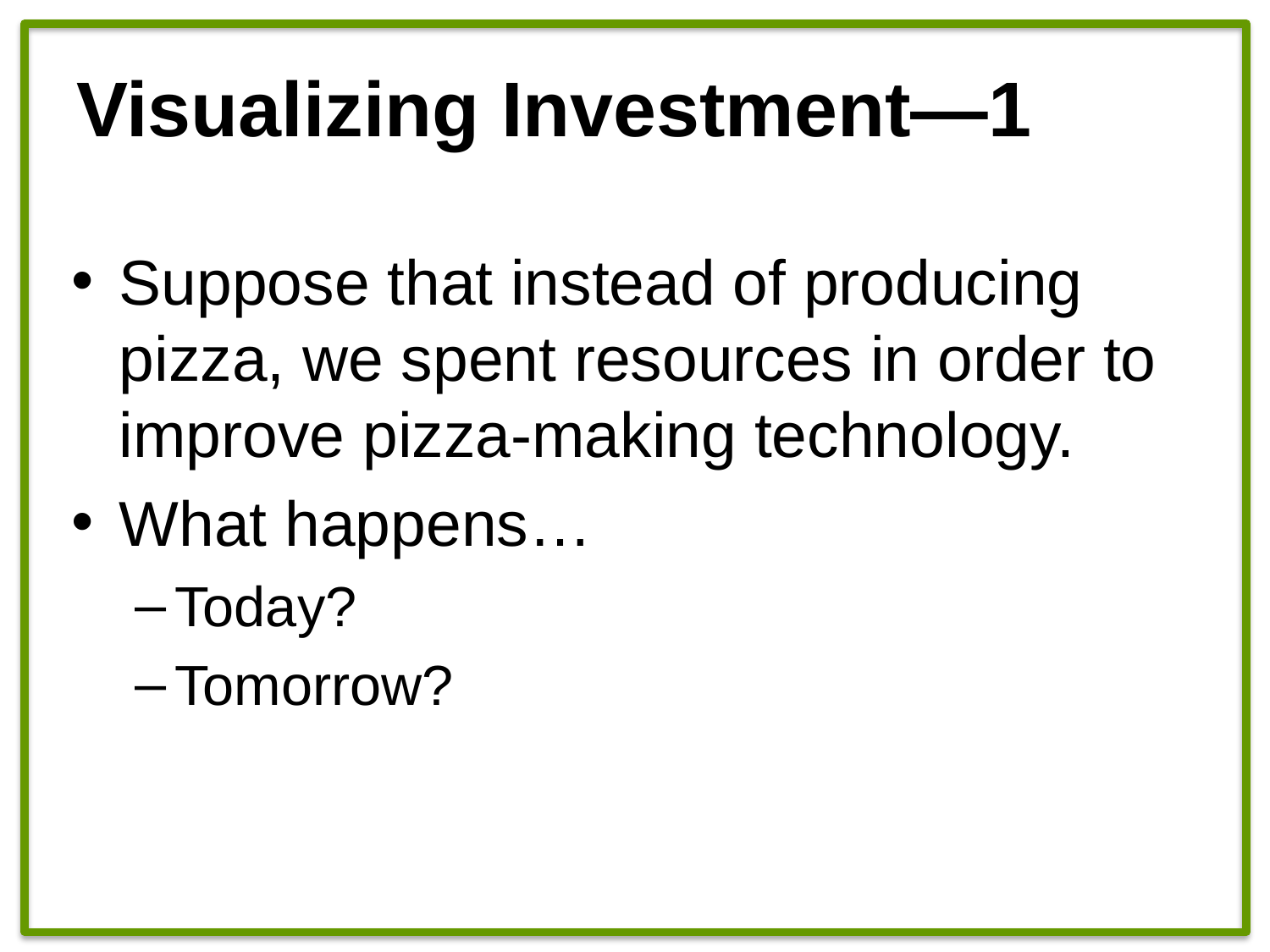

# Visualizing Investment—1
Suppose that instead of producing pizza, we spent resources in order to improve pizza-making technology.
What happens…
Today?
Tomorrow?